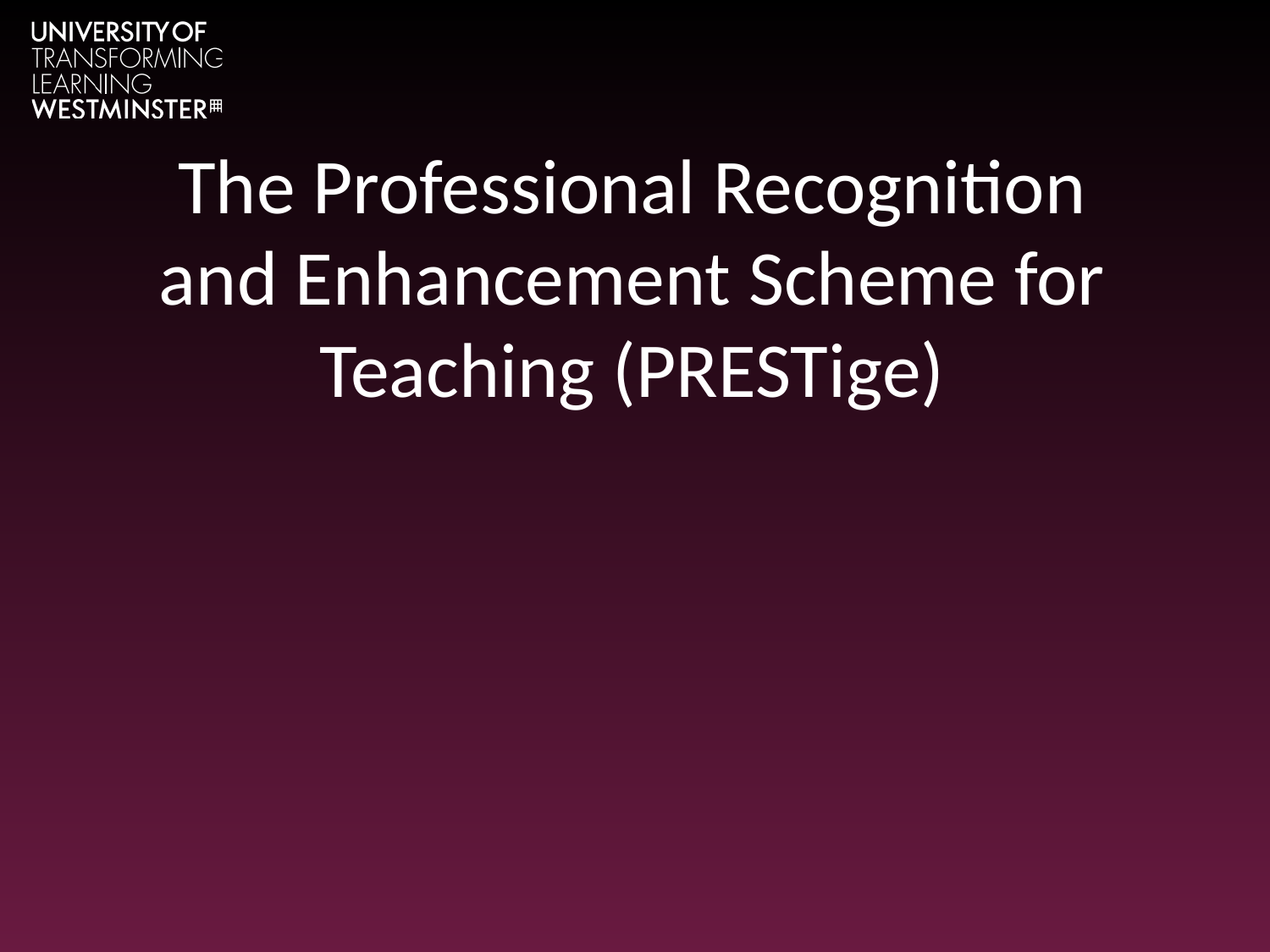

# The Professional Recognition and Enhancement Scheme for Teaching (PRESTige)